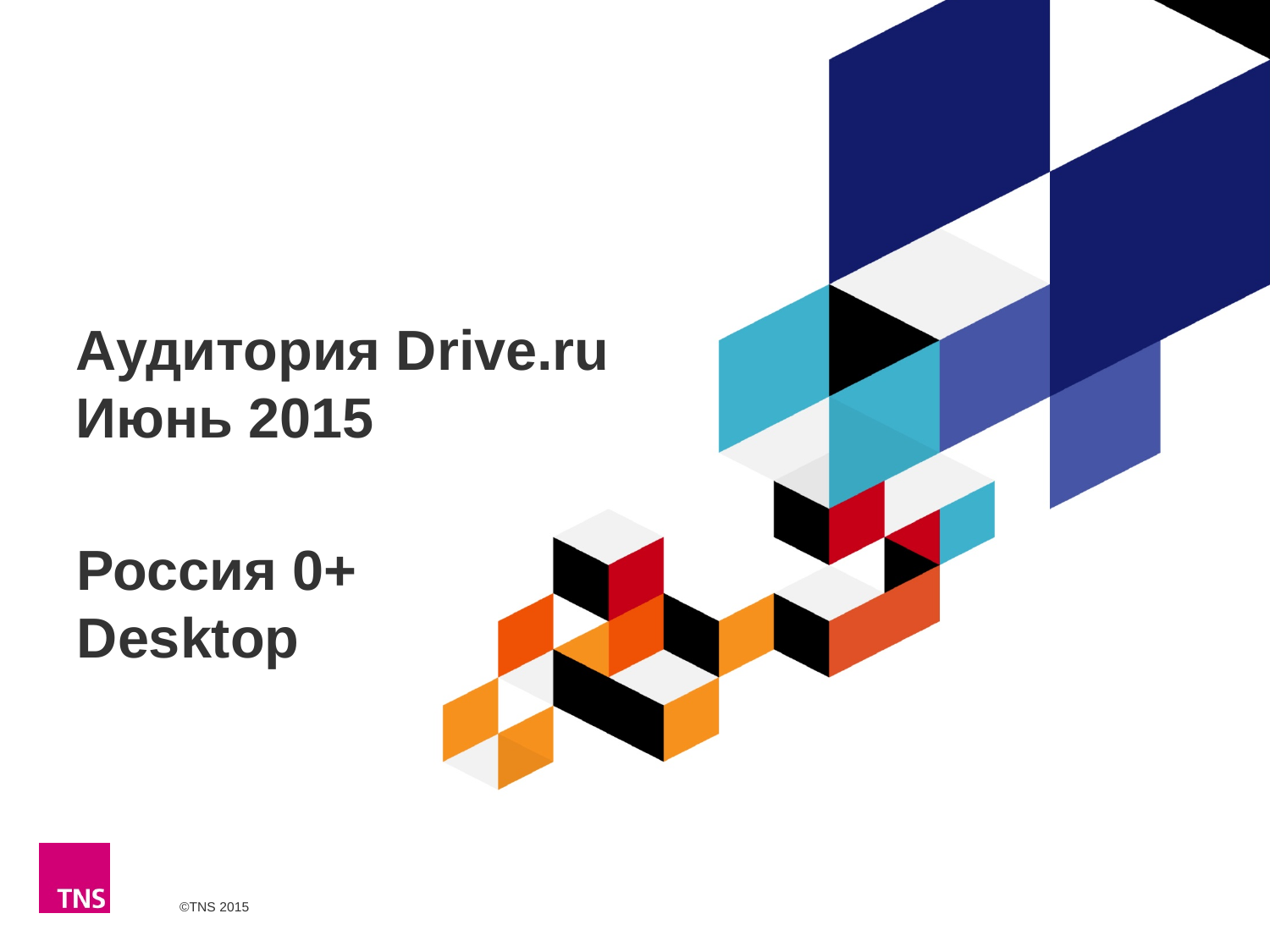

# Аудитория Drive.ru Июнь 2015
Россия 0+
Desktop